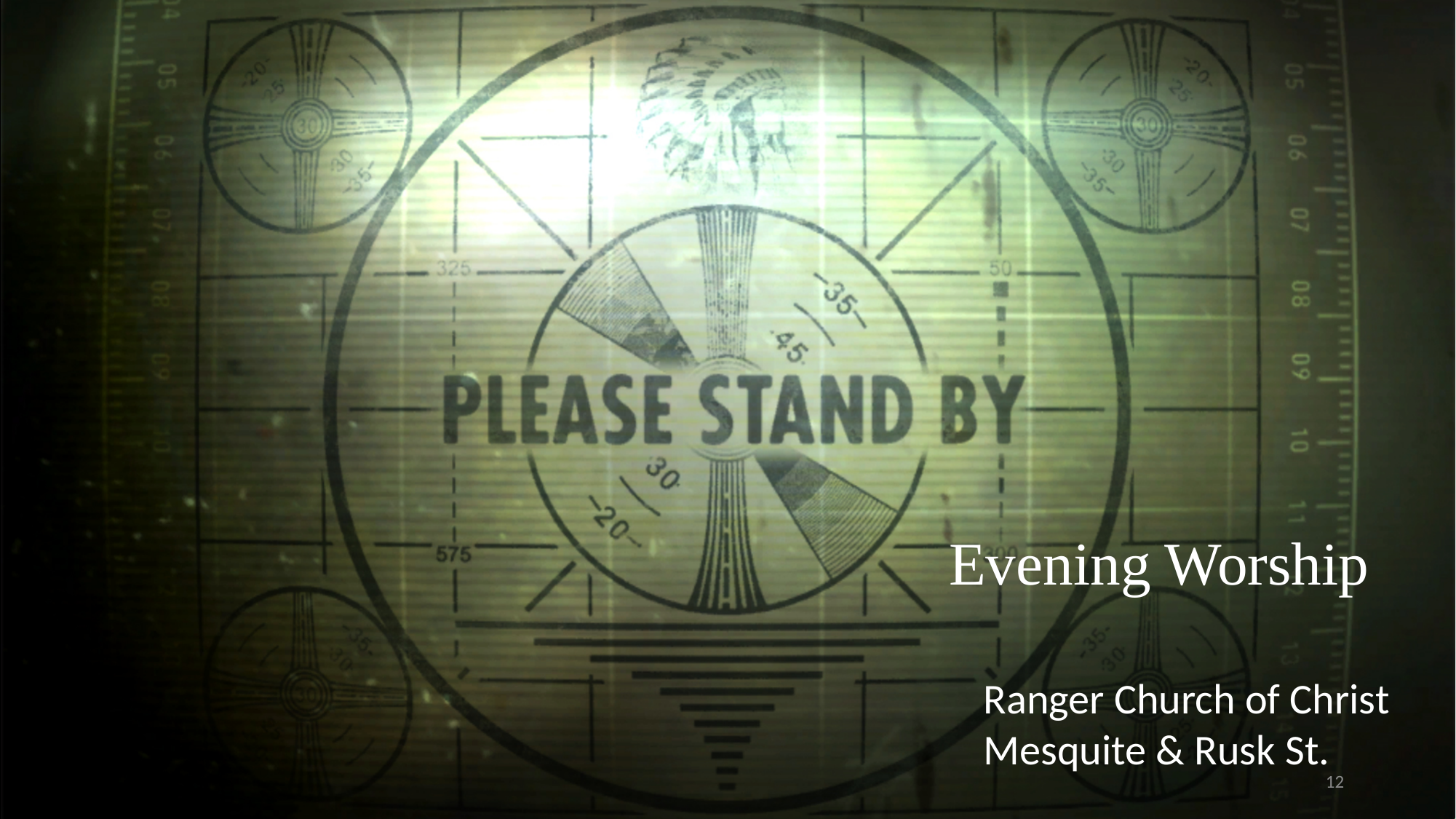

Evening Worship
Ranger Church of Christ
Mesquite & Rusk St.
12